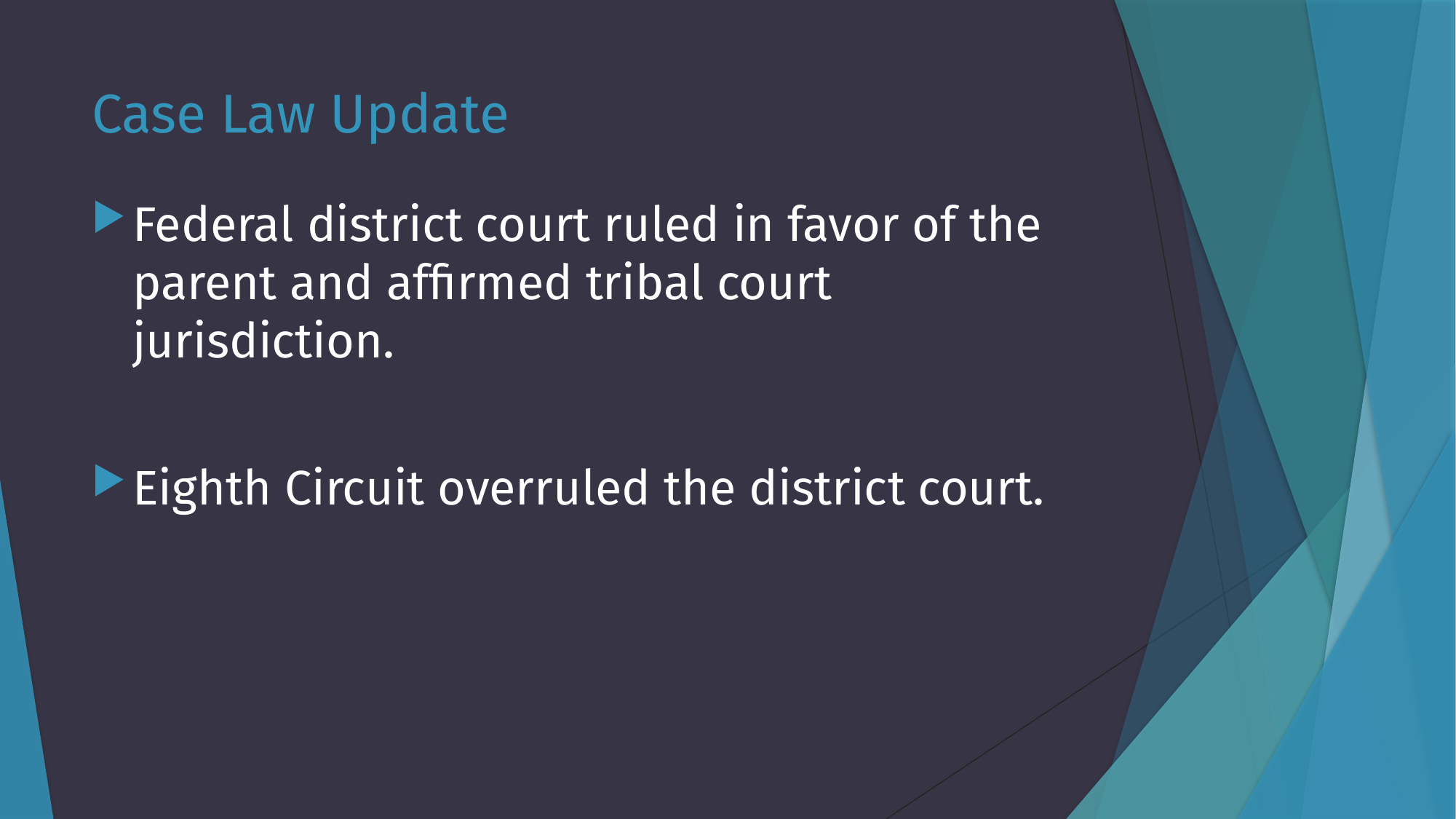

# Case Law Update
Federal district court ruled in favor of the parent and affirmed tribal court jurisdiction.

Eighth Circuit overruled the district court.